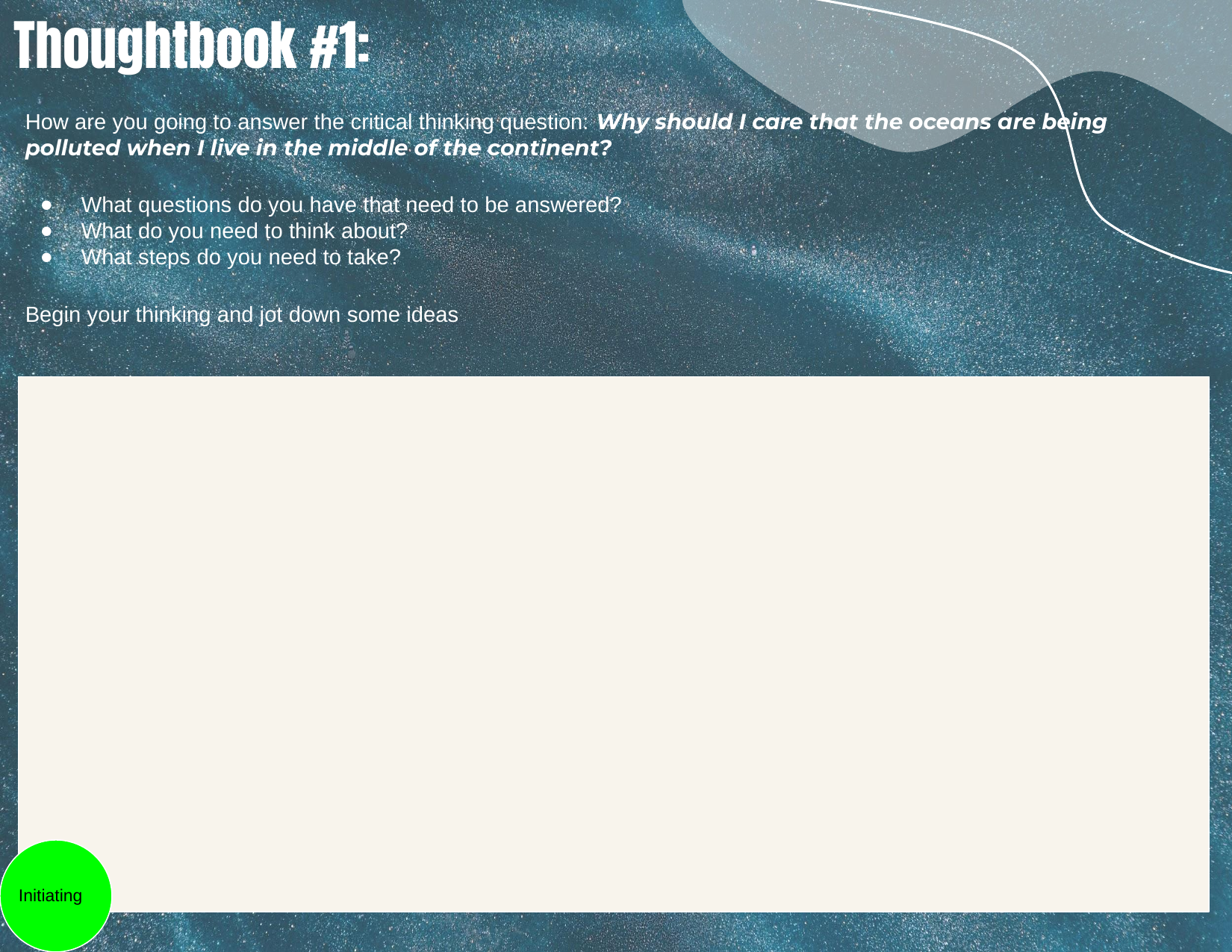

# Thoughtbook #1:
How are you going to answer the critical thinking question: Why should I care that the oceans are being polluted when I live in the middle of the continent?
What questions do you have that need to be answered?
What do you need to think about?
What steps do you need to take?
Begin your thinking and jot down some ideas

 Initiating